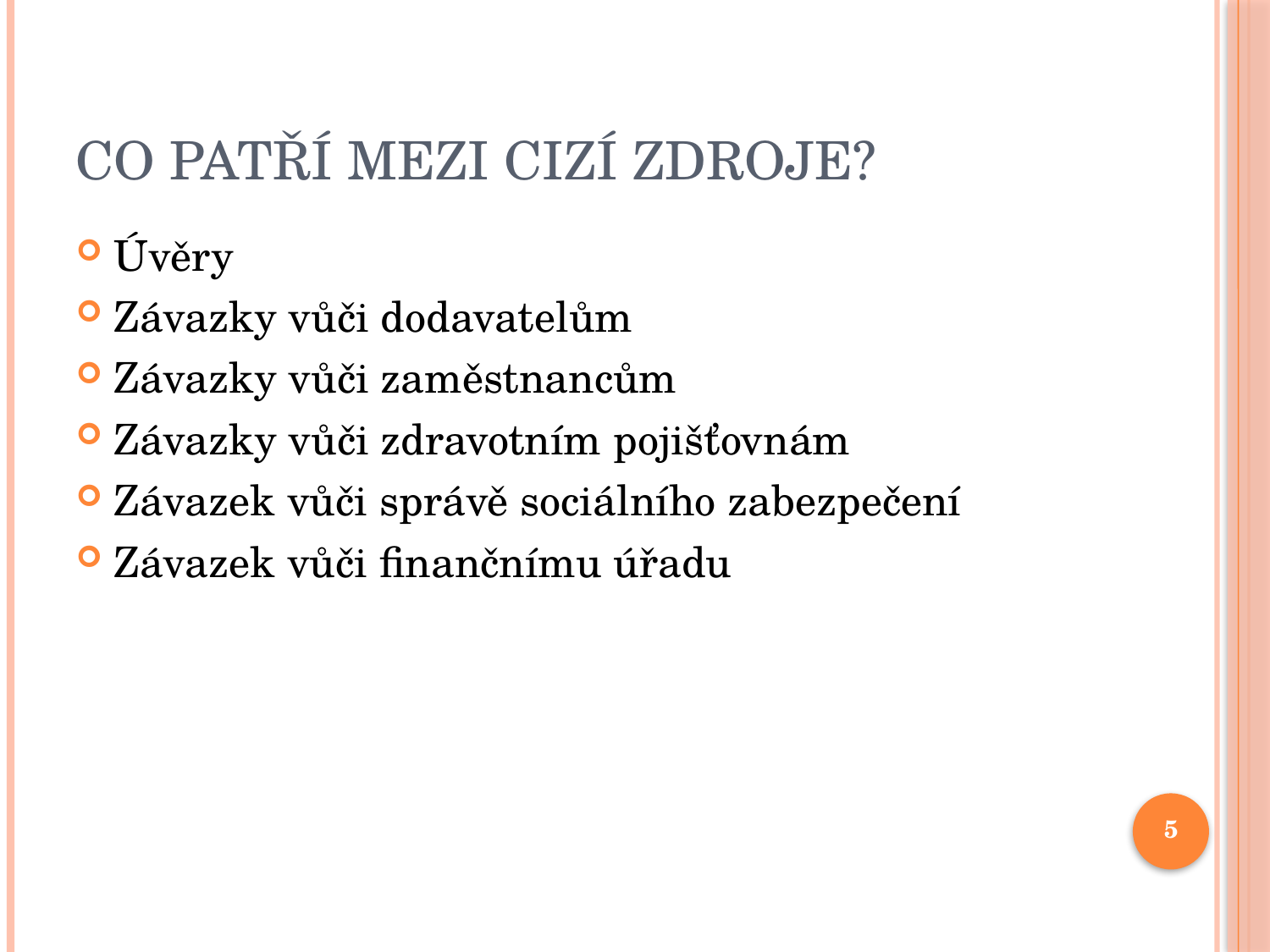

# Co patří mezi cizí zdroje?
Úvěry
Závazky vůči dodavatelům
Závazky vůči zaměstnancům
Závazky vůči zdravotním pojišťovnám
Závazek vůči správě sociálního zabezpečení
Závazek vůči finančnímu úřadu

5